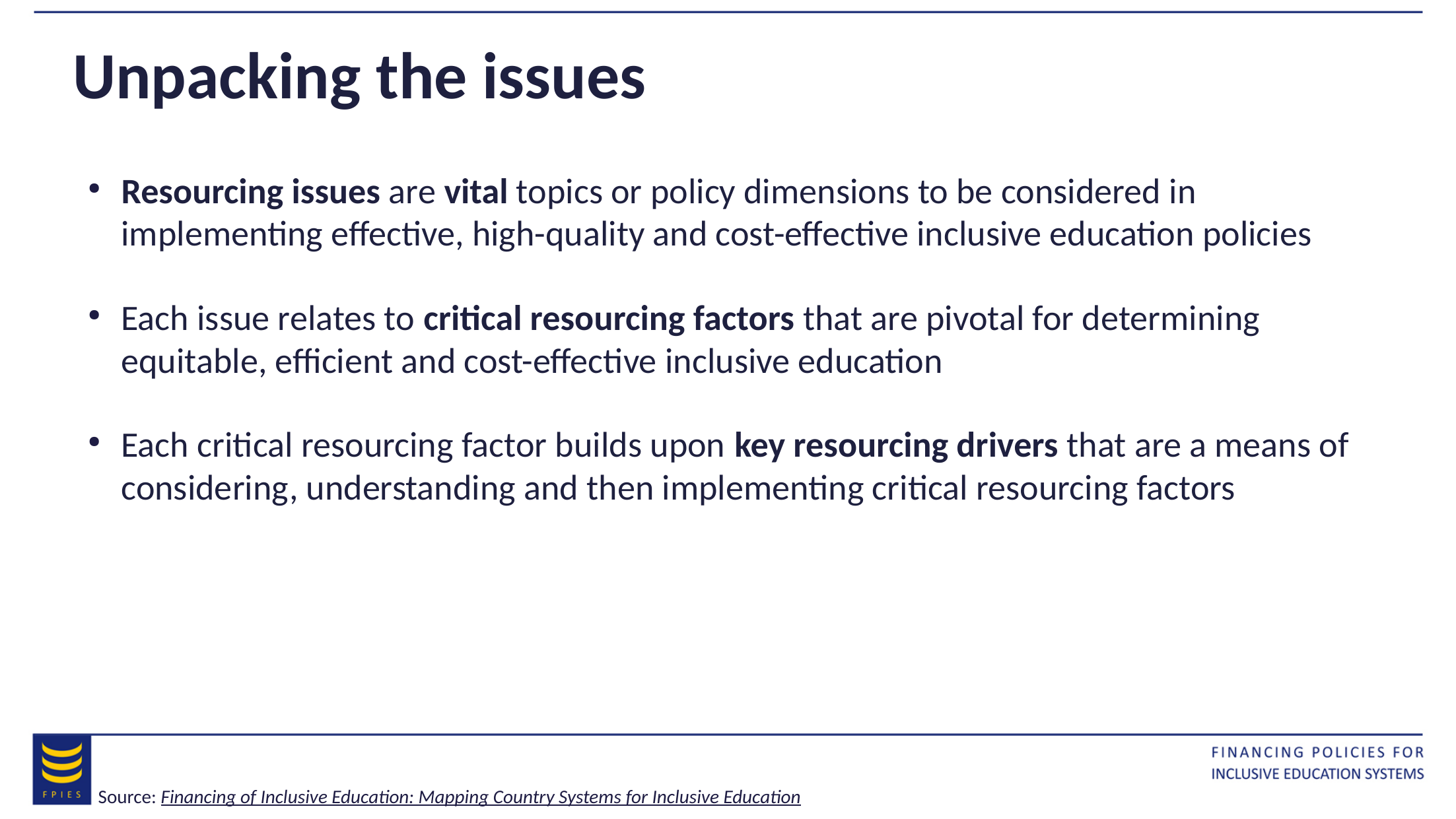

# Unpacking the issues
Resourcing issues are vital topics or policy dimensions to be considered in implementing effective, high-quality and cost-effective inclusive education policies
Each issue relates to critical resourcing factors that are pivotal for determining equitable, efficient and cost-effective inclusive education
Each critical resourcing factor builds upon key resourcing drivers that are a means of considering, understanding and then implementing critical resourcing factors
Source: Financing of Inclusive Education: Mapping Country Systems for Inclusive Education